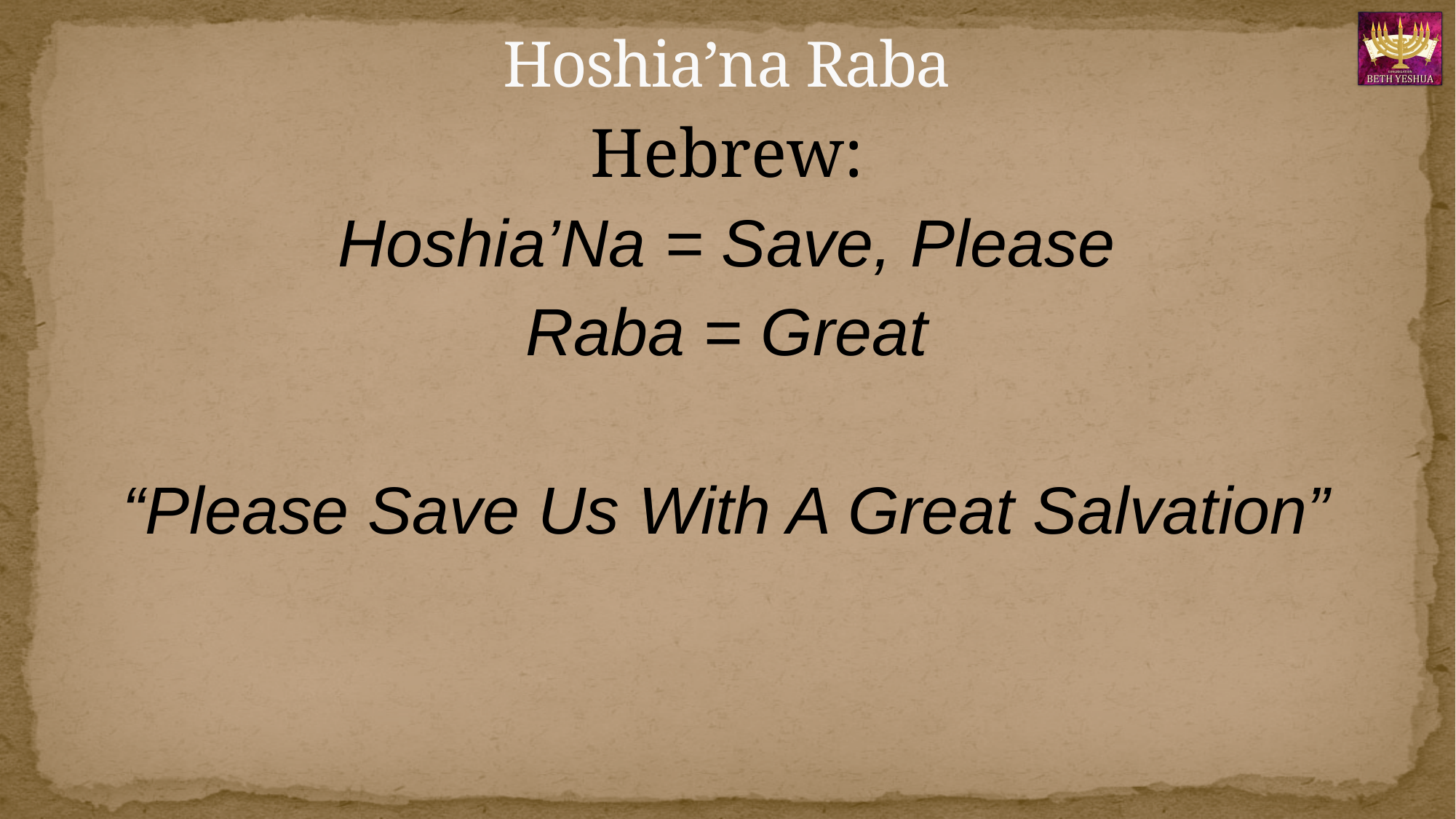

# Hoshia’na Raba
Hebrew:
Hoshia’Na = Save, Please
Raba = Great

“Please Save Us With A Great Salvation”